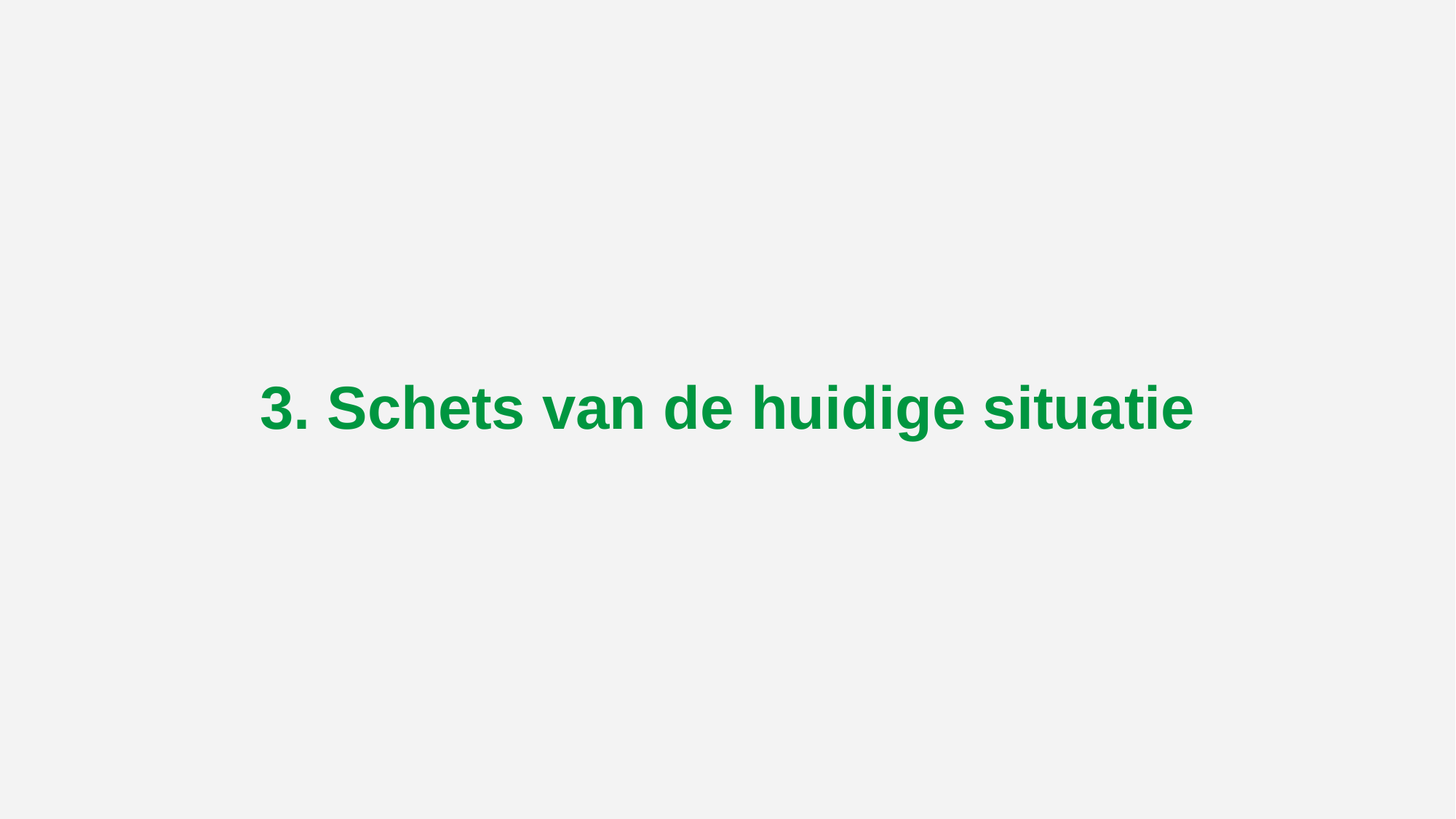

# 3. Schets van de huidige situatie